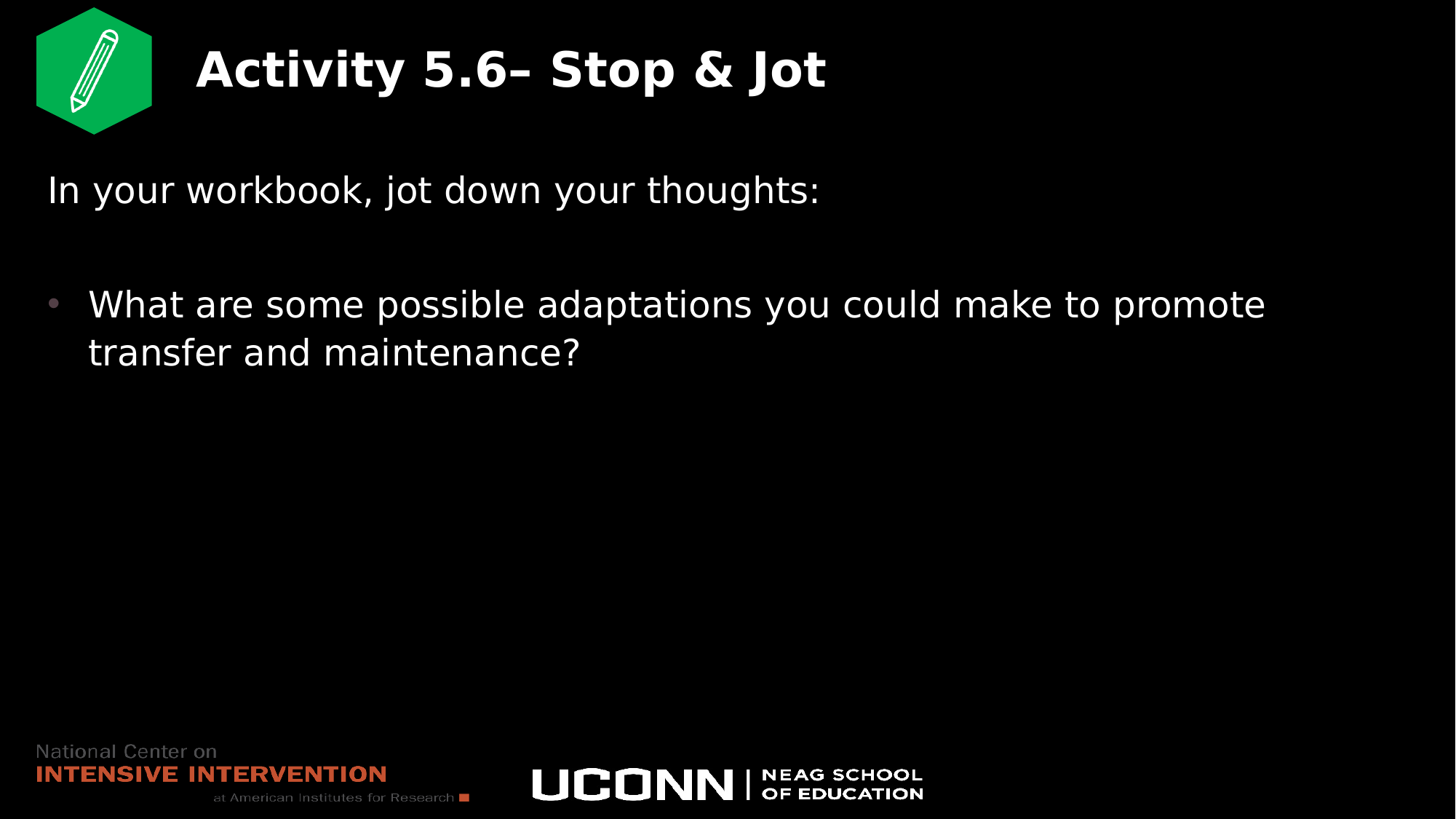

# Activity 5.6– Stop & Jot
In your workbook, jot down your thoughts:

What are some possible adaptations you could make to promote transfer and maintenance?